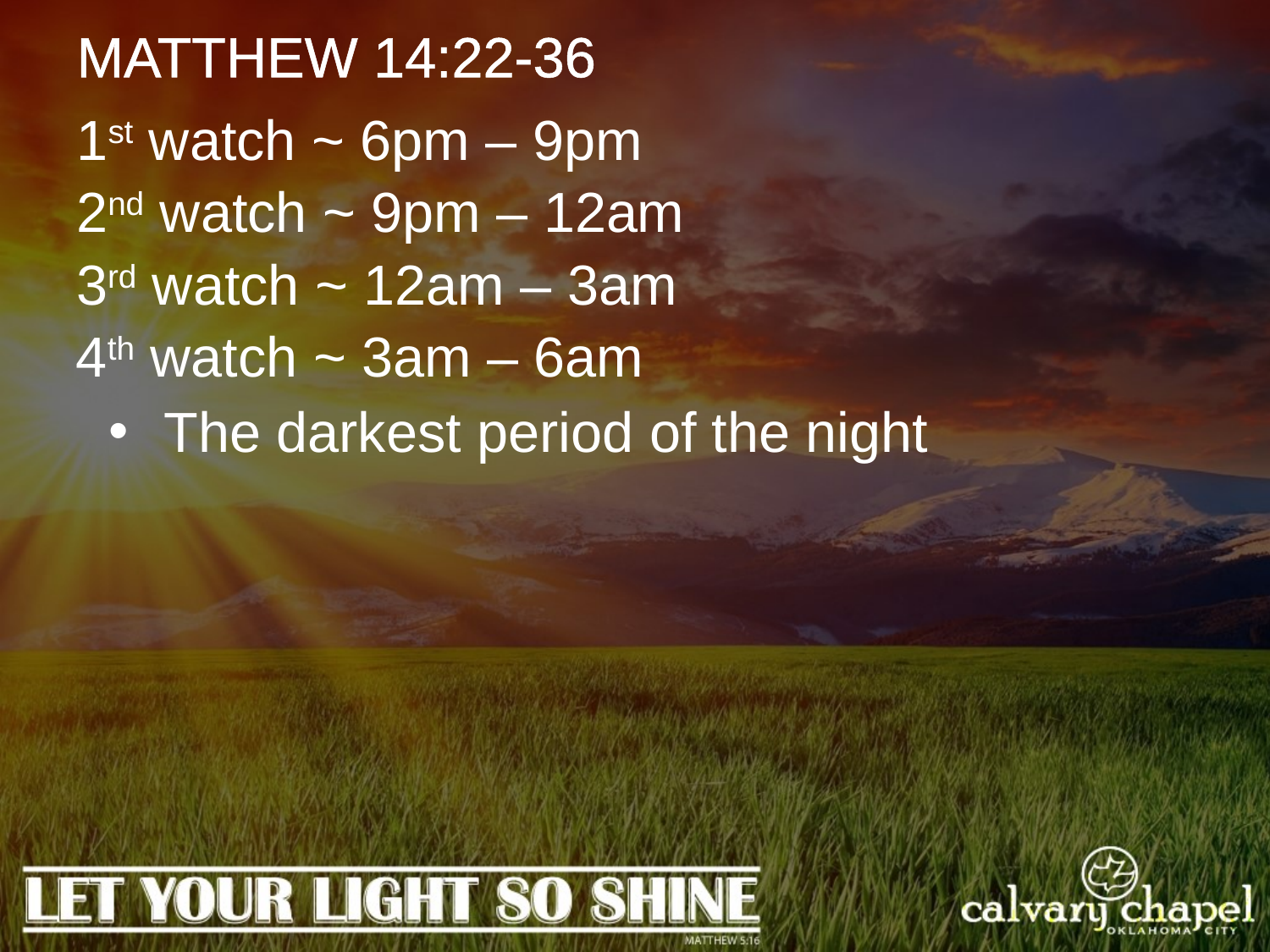

MATTHEW 14:22-36
1st watch ~ 6pm – 9pm
2nd watch ~ 9pm – 12am
3rd watch ~ 12am – 3am
4th watch ~ 3am – 6am
 The darkest period of the night